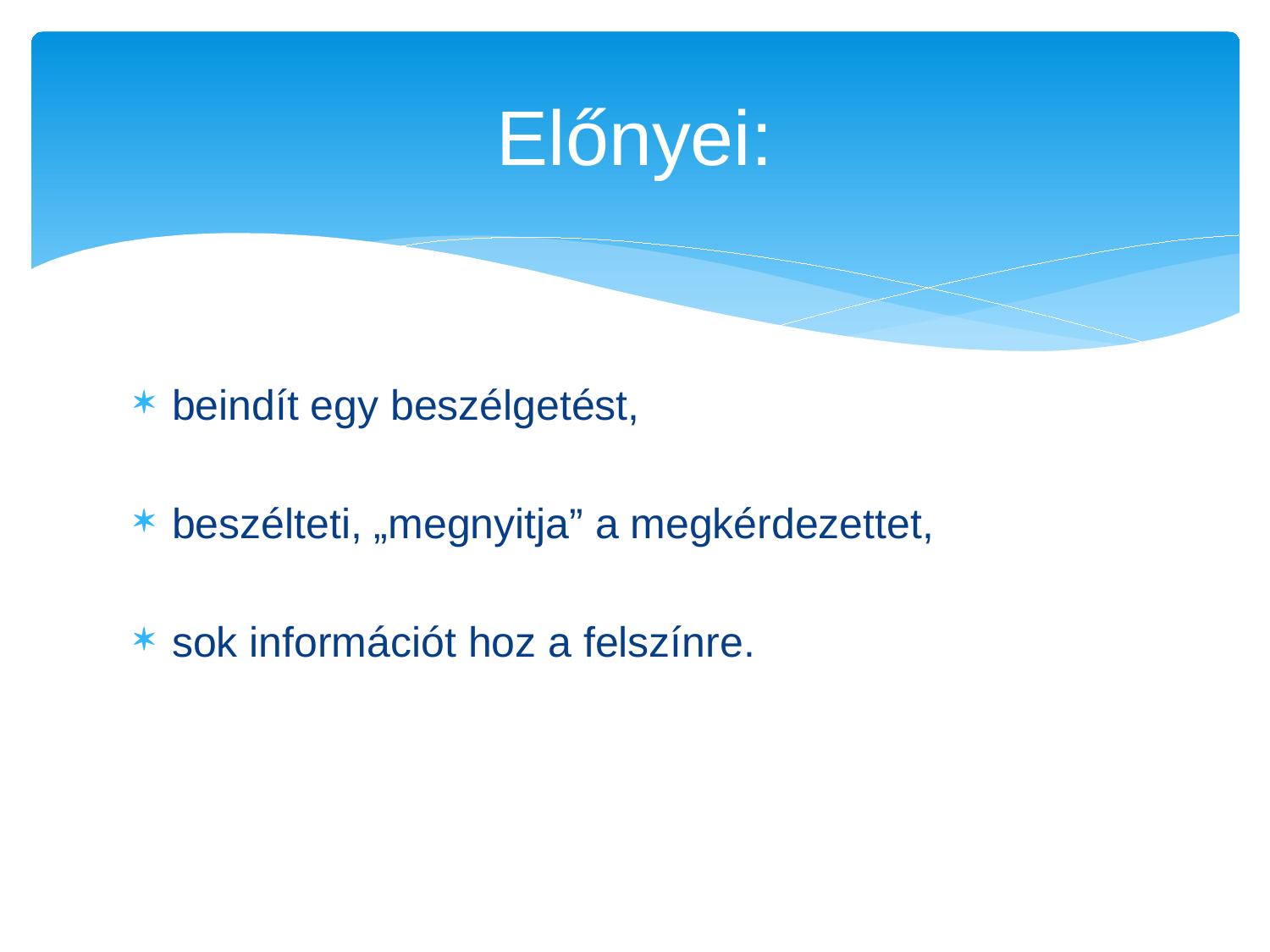

# Előnyei:
beindít egy beszélgetést,

beszélteti, „megnyitja” a megkérdezettet,

sok információt hoz a felszínre.